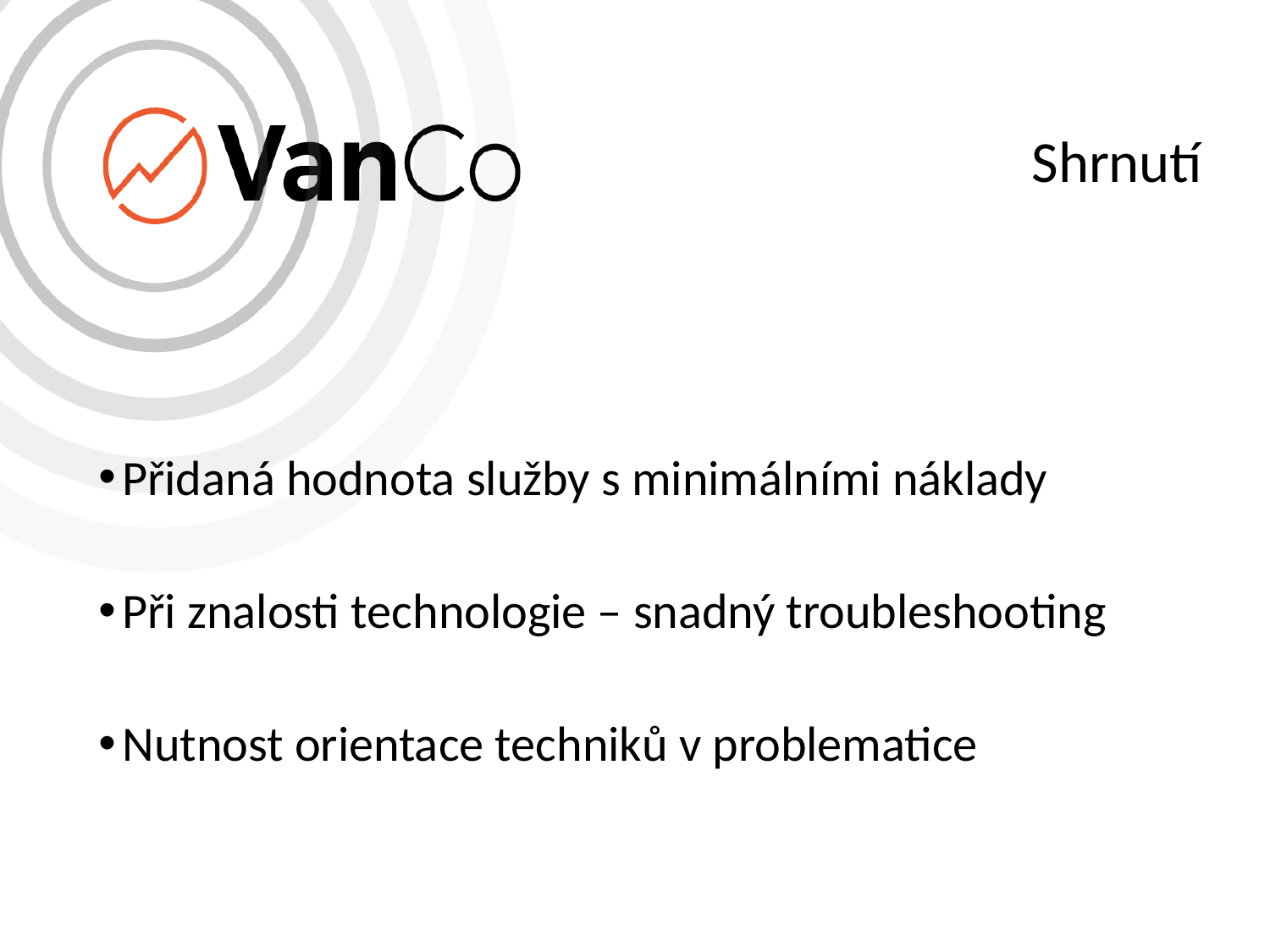

# Shrnutí

Přidaná hodnota služby s minimálními náklady

Při znalosti technologie – snadný troubleshooting

Nutnost orientace techniků v problematice